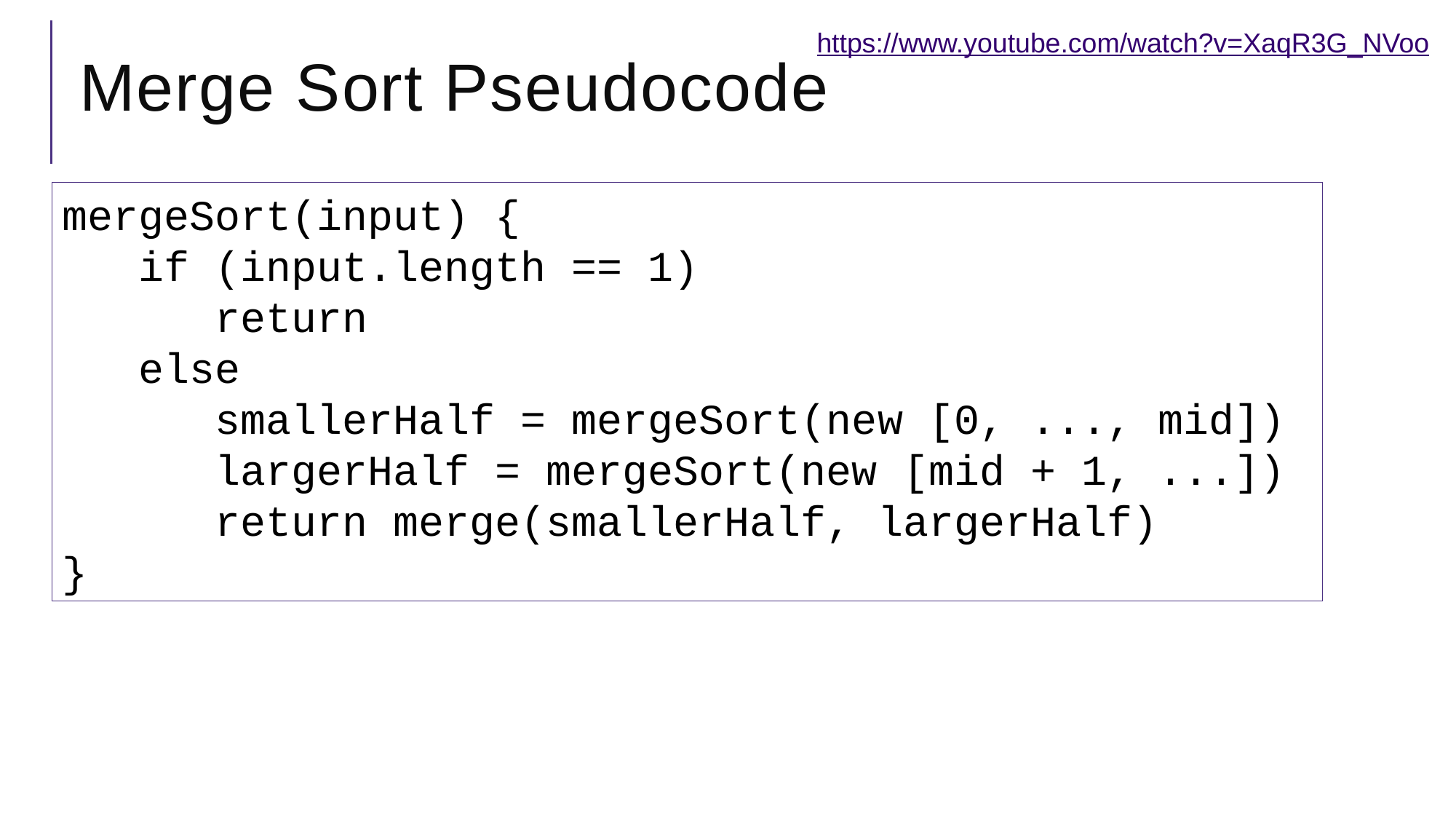

https://www.youtube.com/watch?v=XaqR3G_NVoo
# Merge Sort Pseudocode
mergeSort(input) {
   if (input.length == 1)
      return
   else
      smallerHalf = mergeSort(new [0, ..., mid])
      largerHalf = mergeSort(new [mid + 1, ...])
      return merge(smallerHalf, largerHalf)
}